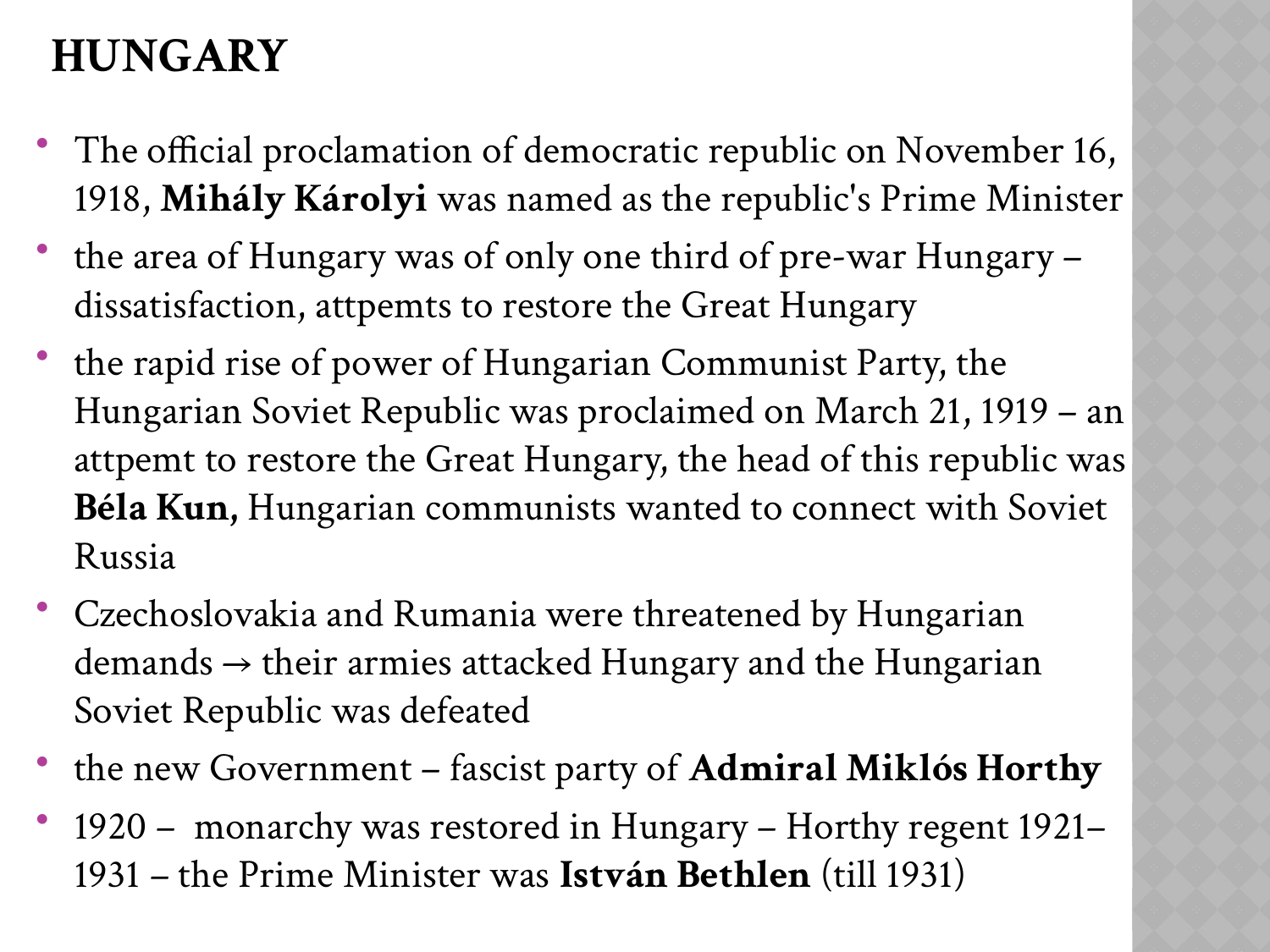

# hungary
The official proclamation of democratic republic on November 16, 1918, Mihály Károlyi was named as the republic's Prime Minister
the area of Hungary was of only one third of pre-war Hungary – dissatisfaction, attpemts to restore the Great Hungary
the rapid rise of power of Hungarian Communist Party, the Hungarian Soviet Republic was proclaimed on March 21, 1919 – an attpemt to restore the Great Hungary, the head of this republic was Béla Kun, Hungarian communists wanted to connect with Soviet Russia
Czechoslovakia and Rumania were threatened by Hungarian demands → their armies attacked Hungary and the Hungarian Soviet Republic was defeated
the new Government – fascist party of Admiral Miklós Horthy
1920 –  monarchy was restored in Hungary – Horthy regent 1921–1931 – the Prime Minister was István Bethlen (till 1931)